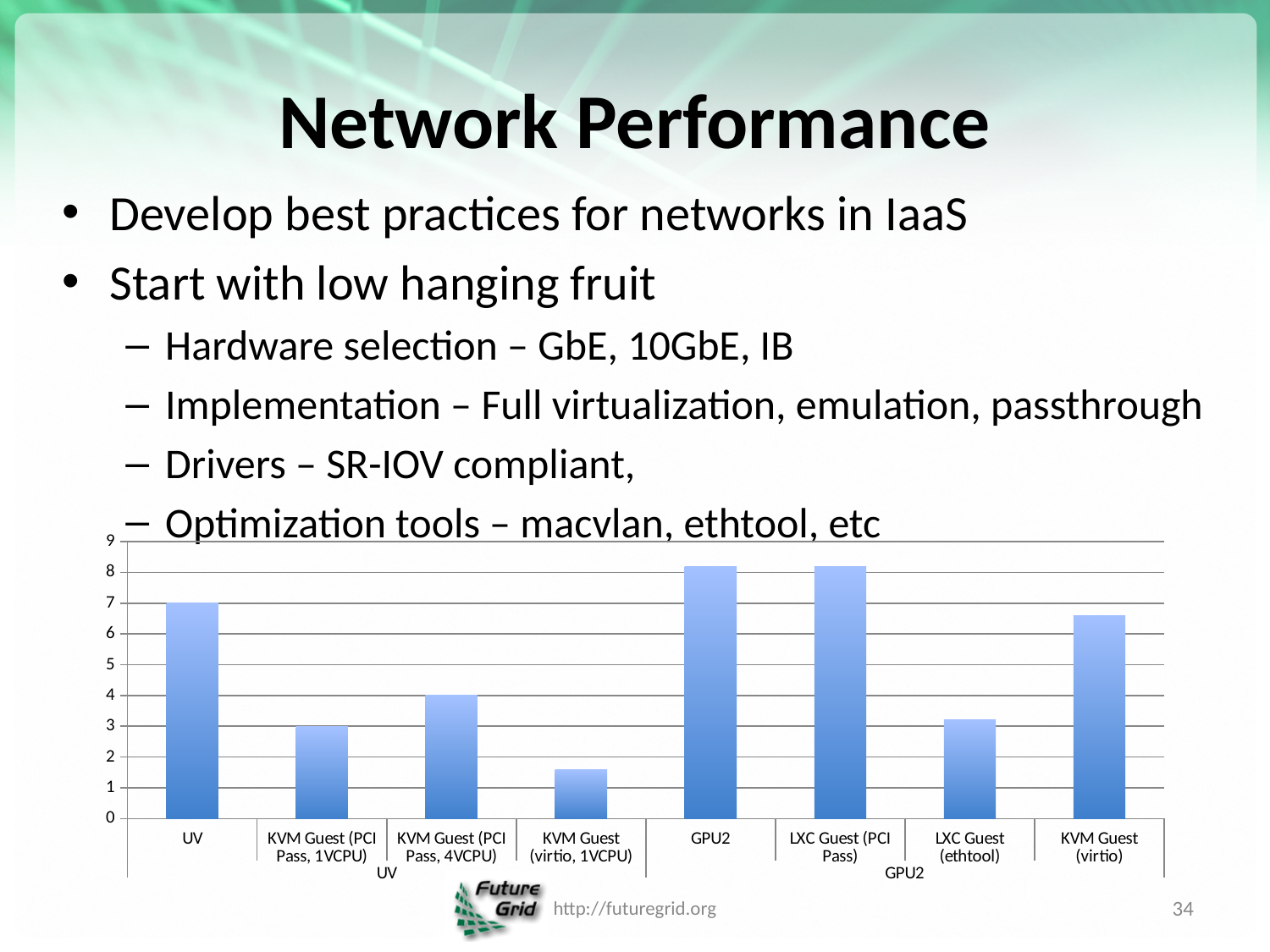

# Network Performance
Develop best practices for networks in IaaS
Start with low hanging fruit
Hardware selection – GbE, 10GbE, IB
Implementation – Full virtualization, emulation, passthrough
Drivers – SR-IOV compliant,
Optimization tools – macvlan, ethtool, etc

### Chart

| Category |  |
|---|---|
| UV | 7.0 |
| KVM Guest (PCI Pass, 1VCPU) | 3.0 |
| KVM Guest (PCI Pass, 4VCPU) | 4.0 |
| KVM Guest (virtio, 1VCPU) | 1.6 |
| GPU2 | 8.200000000000001 |
| LXC Guest (PCI Pass) | 8.200000000000001 |
| LXC Guest (ethtool) | 3.2 |
| KVM Guest (virtio) | 6.6 |
http://futuregrid.org
34